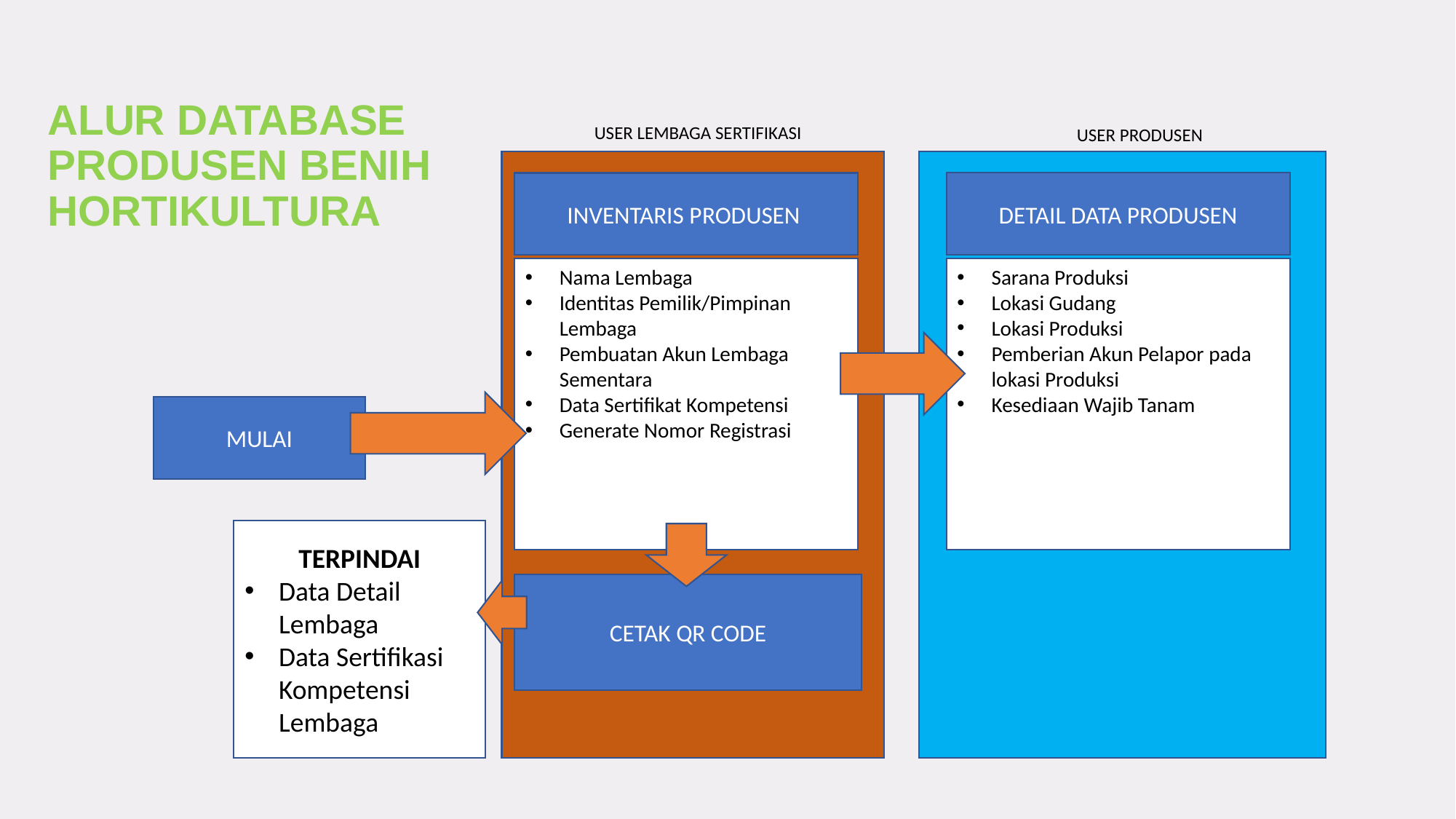

# ALUR DATABASE PRODUSEN BENIH HORTIKULTURA
USER LEMBAGA SERTIFIKASI
USER PRODUSEN

DETAIL DATA PRODUSEN
INVENTARIS PRODUSEN
Sarana Produksi
Lokasi Gudang
Lokasi Produksi
Pemberian Akun Pelapor pada lokasi Produksi
Kesediaan Wajib Tanam
Nama Lembaga
Identitas Pemilik/Pimpinan Lembaga
Pembuatan Akun Lembaga Sementara
Data Sertifikat Kompetensi
Generate Nomor Registrasi

MULAI

TERPINDAI
Data Detail Lembaga
Data Sertifikasi Kompetensi Lembaga
CETAK QR CODE